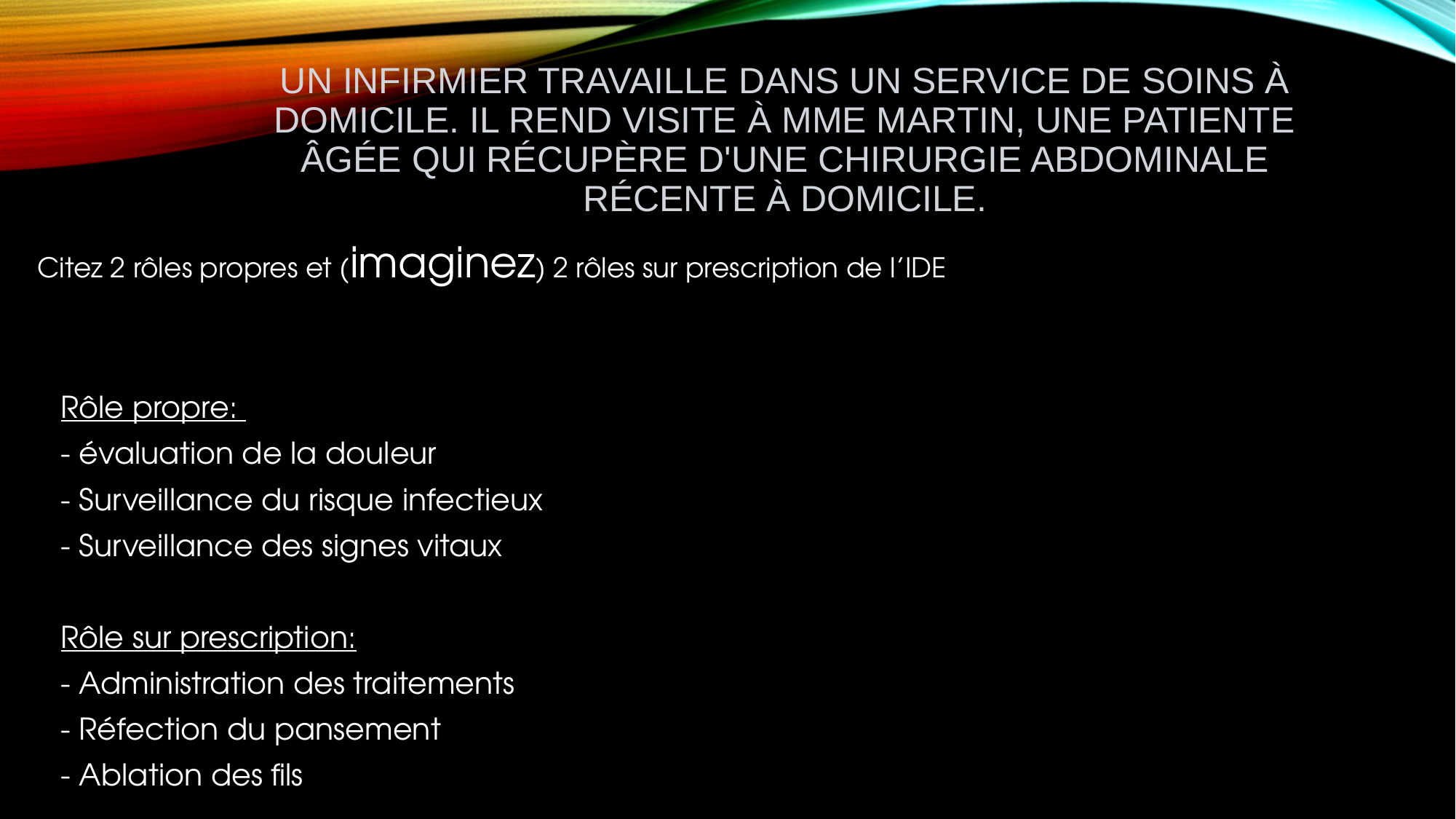

# Un infirmier travaille dans un service de soins à domicile. Il rend visite à Mme Martin, une patiente âgée qui récupère d'une chirurgie abdominale récente à domicile.
Citez 2 rôles propres et (imaginez) 2 rôles sur prescription de l’IDE
Rôle propre:
- évaluation de la douleur
- Surveillance du risque infectieux
- Surveillance des signes vitaux

Rôle sur prescription:
- Administration des traitements
- Réfection du pansement
- Ablation des fils